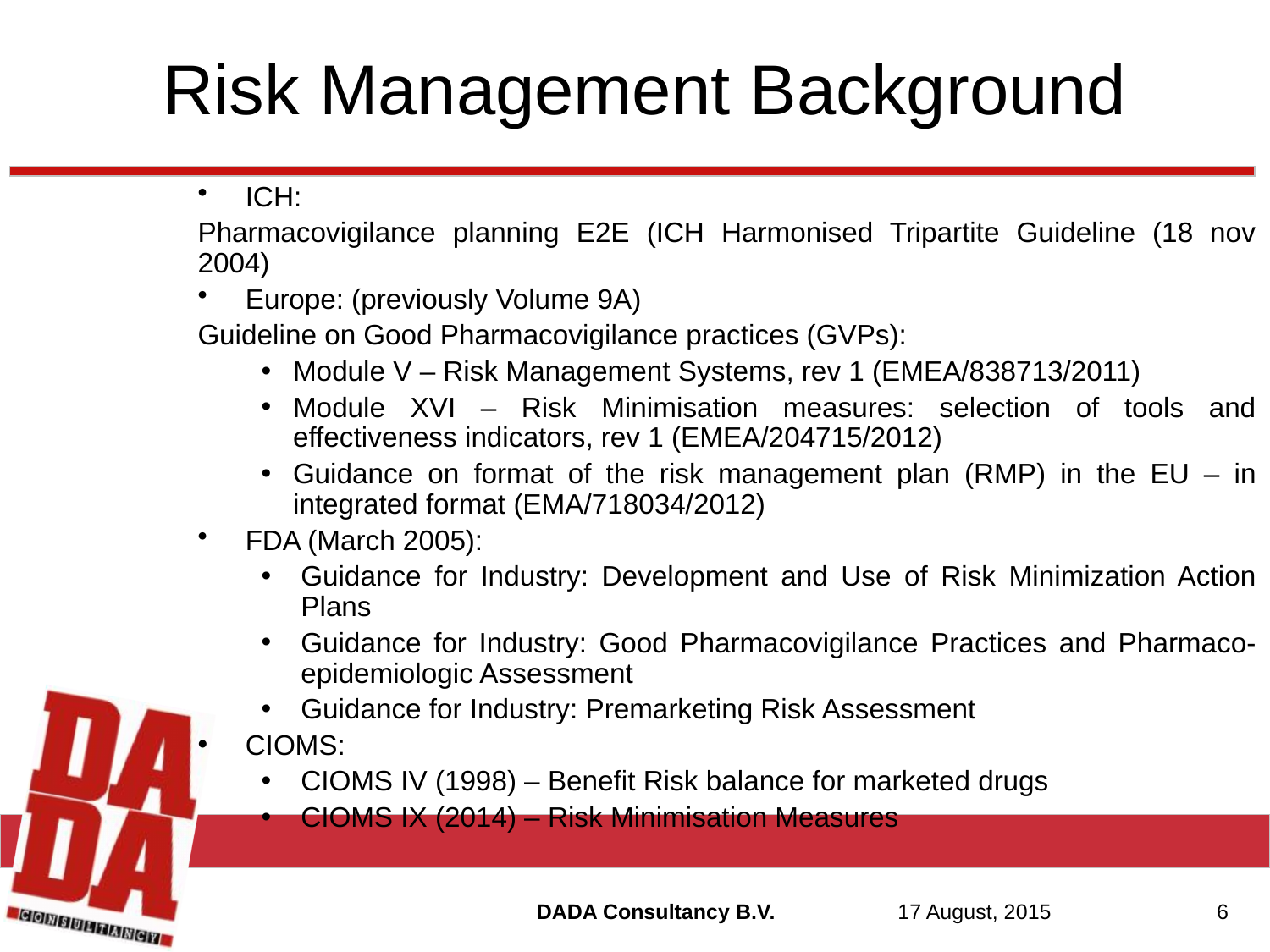

# Risk Management Background
ICH:
Pharmacovigilance planning E2E (ICH Harmonised Tripartite Guideline (18 nov 2004)
Europe: (previously Volume 9A)
Guideline on Good Pharmacovigilance practices (GVPs):
Module V – Risk Management Systems, rev 1 (EMEA/838713/2011)
Module XVI – Risk Minimisation measures: selection of tools and effectiveness indicators, rev 1 (EMEA/204715/2012)
Guidance on format of the risk management plan (RMP) in the EU – in integrated format (EMA/718034/2012)
FDA (March 2005):
Guidance for Industry: Development and Use of Risk Minimization Action Plans
Guidance for Industry: Good Pharmacovigilance Practices and Pharmaco-epidemiologic Assessment
Guidance for Industry: Premarketing Risk Assessment
CIOMS:
CIOMS IV (1998) – Benefit Risk balance for marketed drugs
CIOMS IX (2014) – Risk Minimisation Measures
6
DADA Consultancy B.V.
17 August, 20152015
17 August, 2015